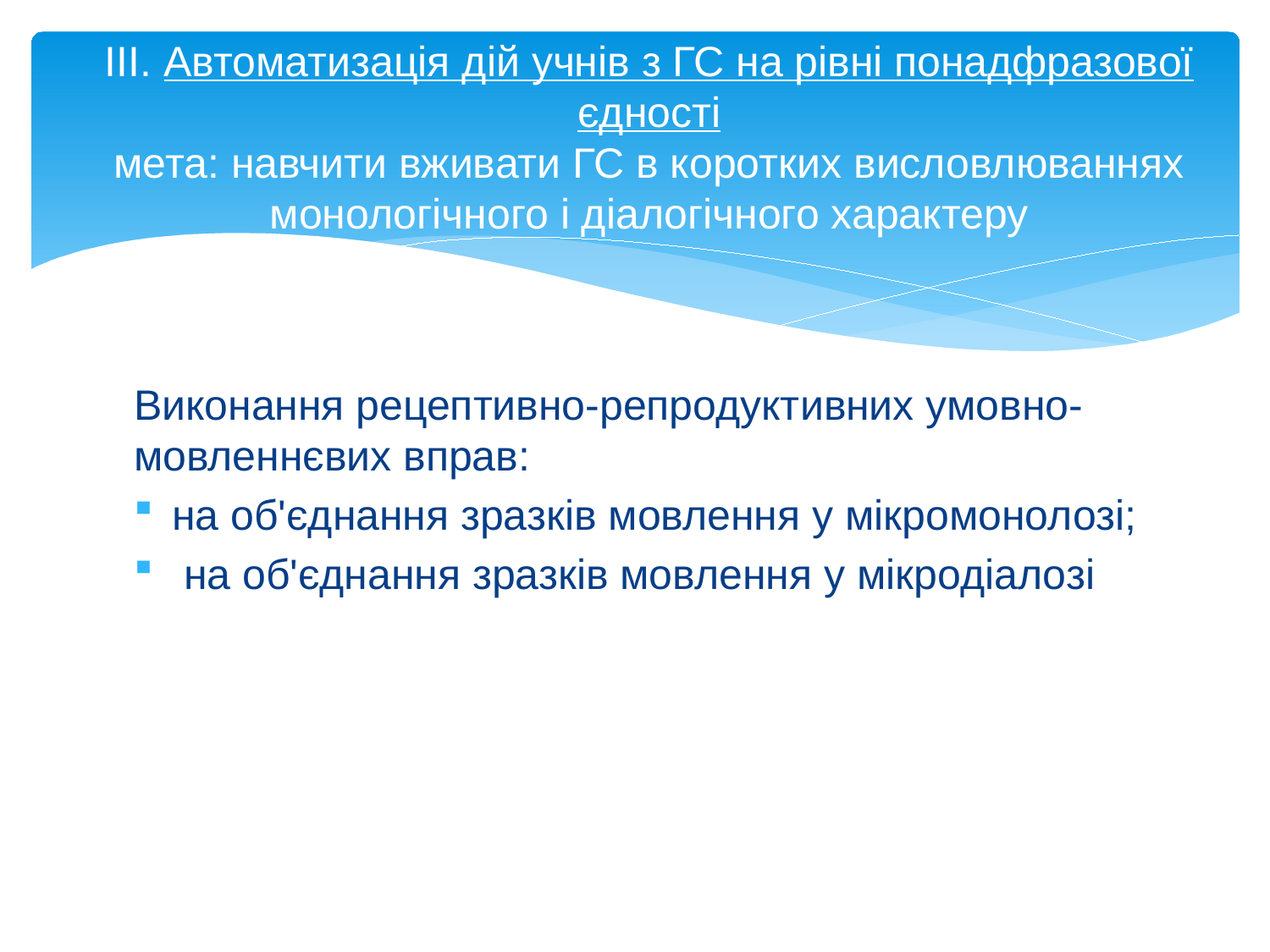

# ІІІ. Автоматизація дій учнів з ГС на рівні понадфразової єдності мета: навчити вживати ГС в коротких висловлюваннях монологічного і діалогічного характеру
Виконання рецептивно-репродуктивних умовно-мовленнєвих вправ:
на об'єднання зразків мовлення у мікромонолозі;
 на об'єднання зразків мовлення у мікродіалозі